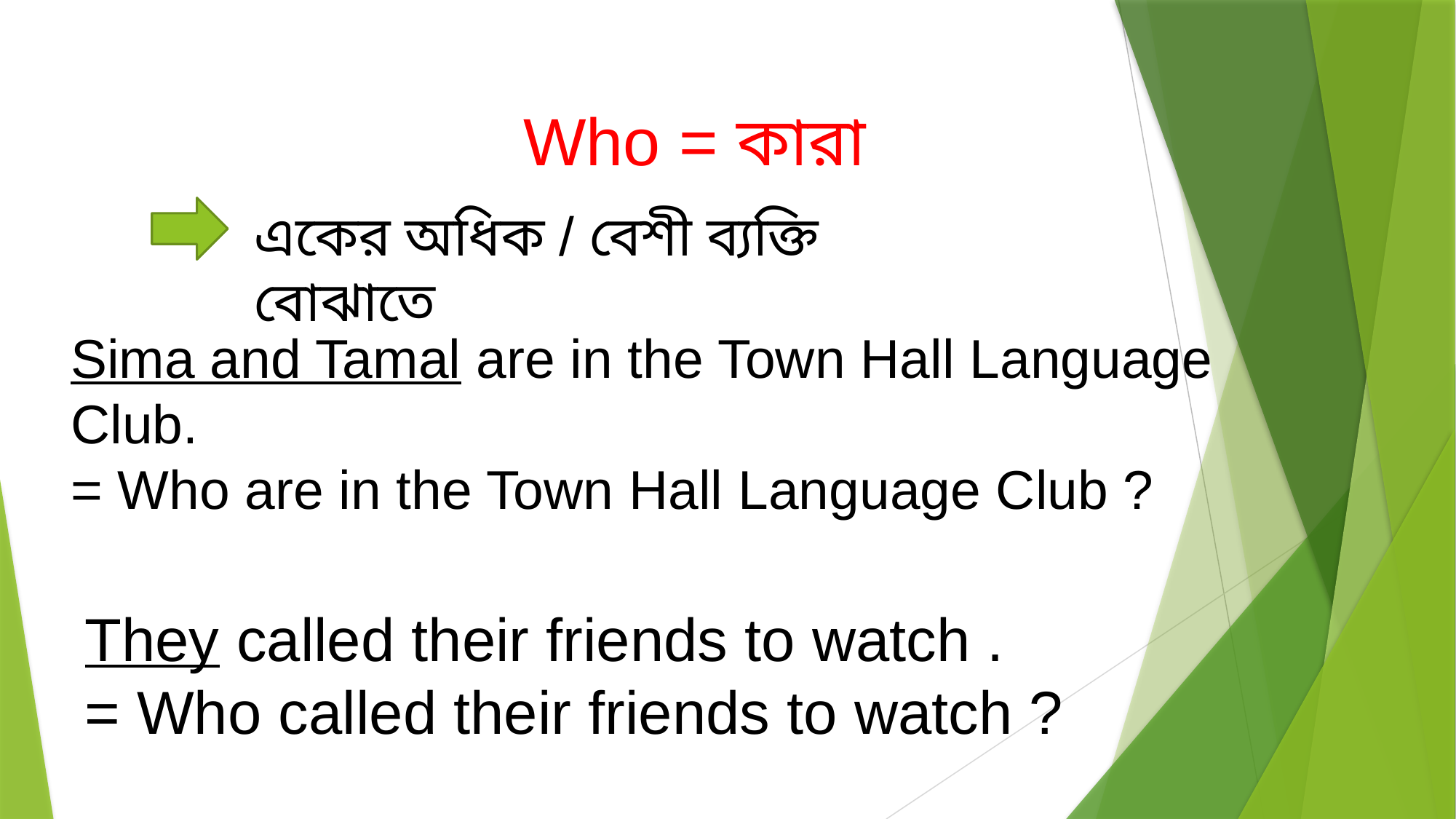

Who = কারা
একের অধিক / বেশী ব্যক্তি বোঝাতে

Sima and Tamal are in the Town Hall Language Club.
= Who are in the Town Hall Language Club ?
They called their friends to watch .
= Who called their friends to watch ?